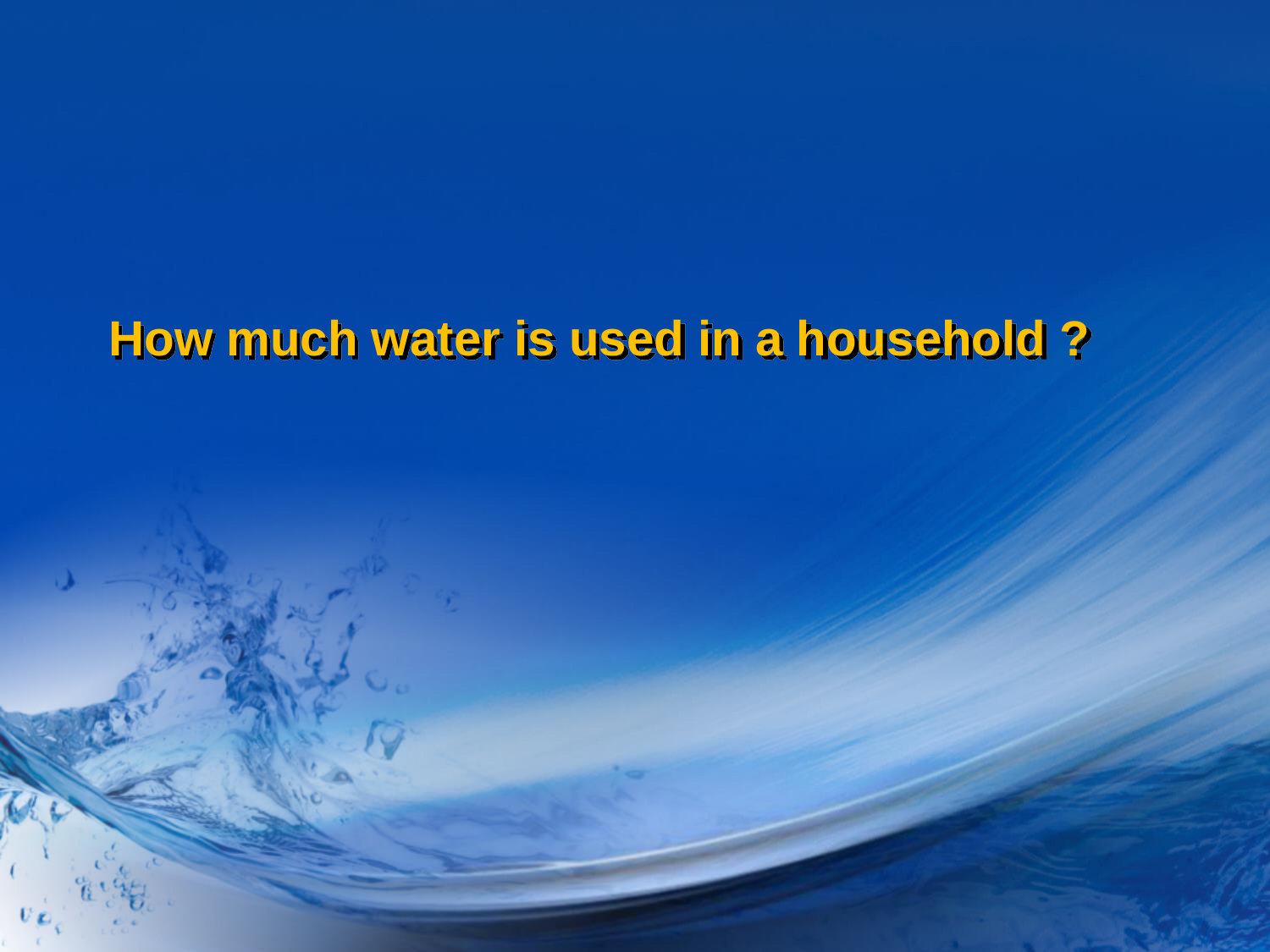

# How much water is used in a household ?